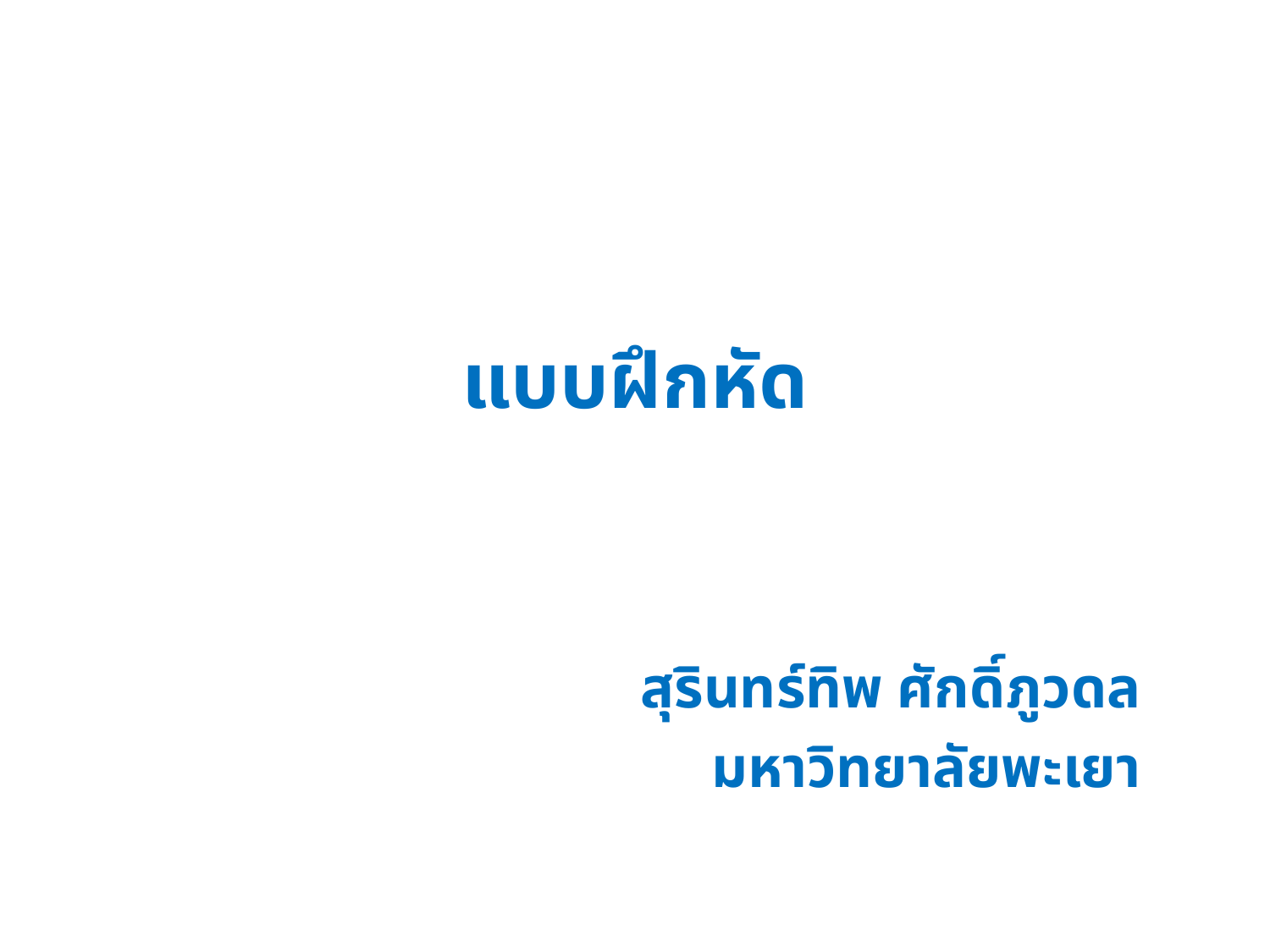

# แบบฝึกหัด
สุรินทร์ทิพ ศักดิ์ภูวดล
มหาวิทยาลัยพะเยา